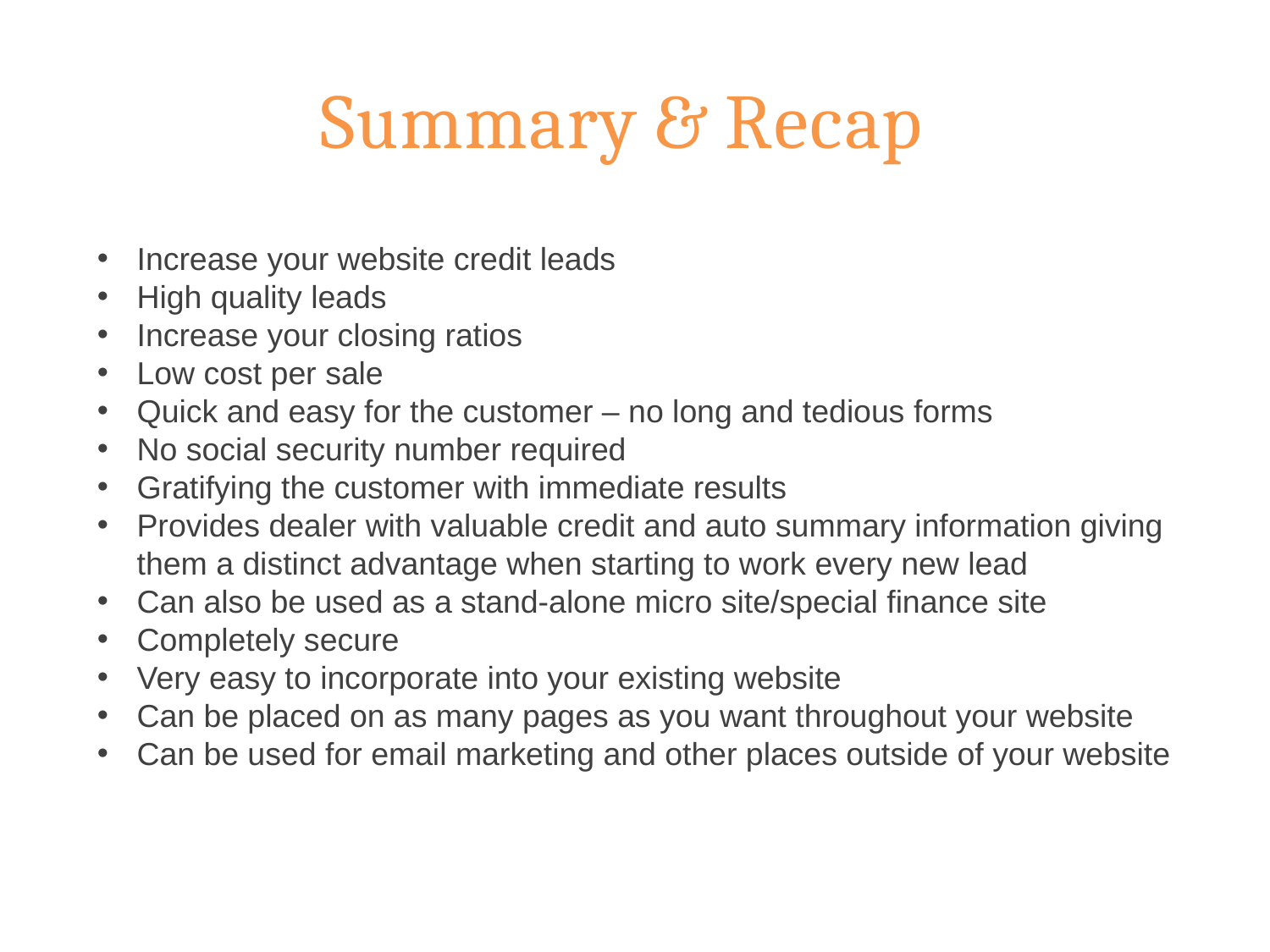

# Summary & Recap
Increase your website credit leads
High quality leads
Increase your closing ratios
Low cost per sale
Quick and easy for the customer – no long and tedious forms
No social security number required
Gratifying the customer with immediate results
Provides dealer with valuable credit and auto summary information giving them a distinct advantage when starting to work every new lead
Can also be used as a stand-alone micro site/special finance site
Completely secure
Very easy to incorporate into your existing website
Can be placed on as many pages as you want throughout your website
Can be used for email marketing and other places outside of your website